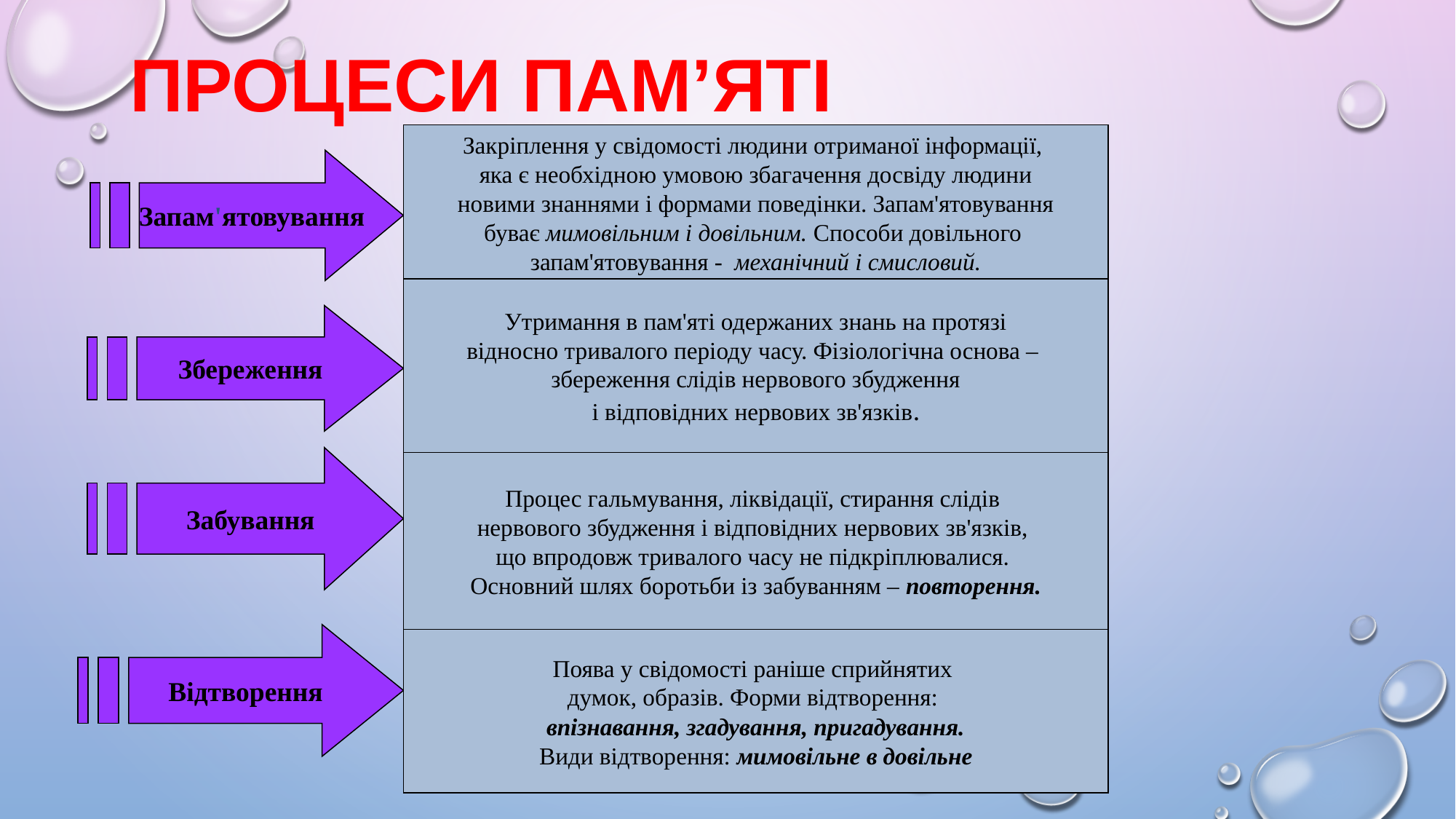

# Процеси пам’яті
Закріплення у свідомості людини отриманої інформації,
яка є необхідною умовою збагачення досвіду людини
 новими знаннями і формами поведінки. Запам'ятовування
буває мимовільним і довільним. Способи довільного
запам'ятовування -  механічний і смисловий.
Запам'ятовування
Утримання в пам'яті одержаних знань на протязі
відносно тривалого періоду часу. Фізіологічна основа –
збереження слідів нервового збудження
і відповідних нервових зв'язків.
Збереження
Забування
Процес гальмування, ліквідації, стирання слідів
нервового збудження і відповідних нервових зв'язків,
що впродовж тривалого часу не підкріплювалися.
Основний шлях боротьби із забуванням – повторення.
Відтворення
Поява у свідомості раніше сприйнятих
думок, образів. Форми відтворення:
впізнавання, згадування, пригадування.
Види відтворення: мимовільне в довільне